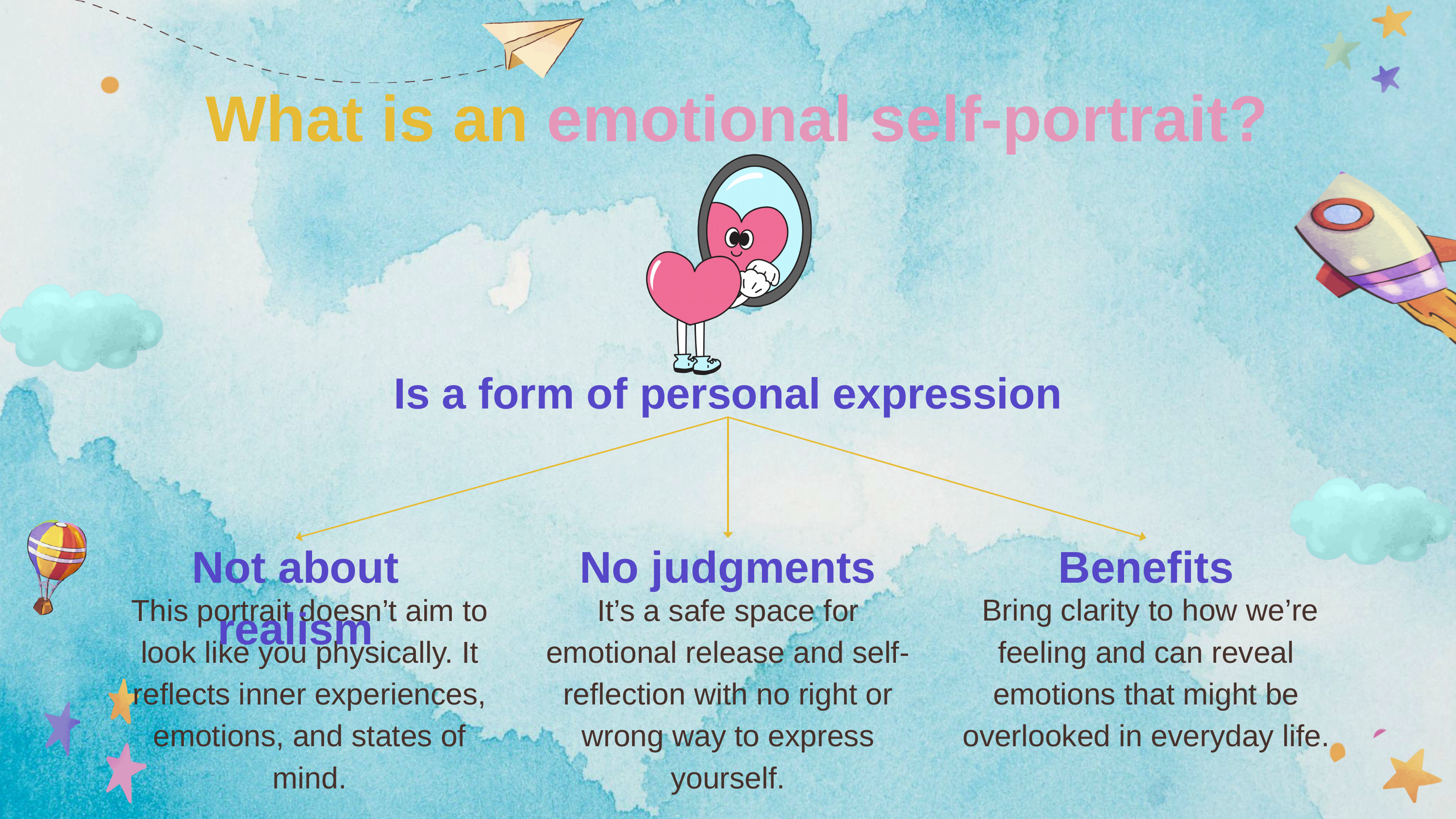

What is an emotional self-portrait?

Is a form of personal expression

Not about realism
No judgments
Benefits
This portrait doesn’t aim to look like you physically. It reflects inner experiences, emotions, and states of mind.
It’s a safe space for emotional release and self-reflection with no right or wrong way to express yourself.
 Bring clarity to how we’re feeling and can reveal emotions that might be overlooked in everyday life.